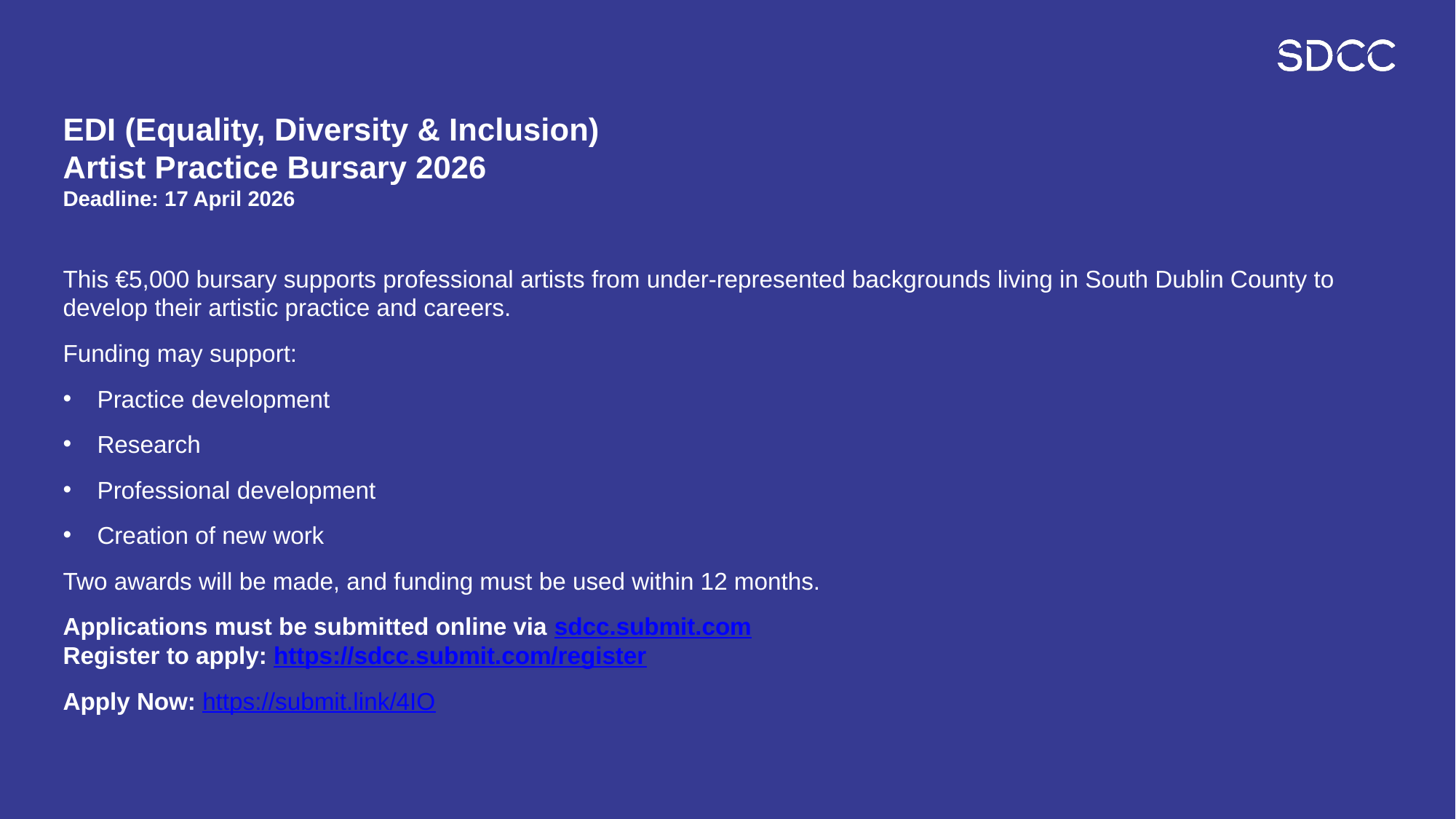

# EDI (Equality, Diversity & Inclusion) Artist Practice Bursary 2026 Deadline: 17 April 2026
This €5,000 bursary supports professional artists from under-represented backgrounds living in South Dublin County to develop their artistic practice and careers.
Funding may support:
Practice development
Research
Professional development
Creation of new work
Two awards will be made, and funding must be used within 12 months.
Applications must be submitted online via sdcc.submit.com
Register to apply: https://sdcc.submit.com/register
Apply Now: https://submit.link/4IO